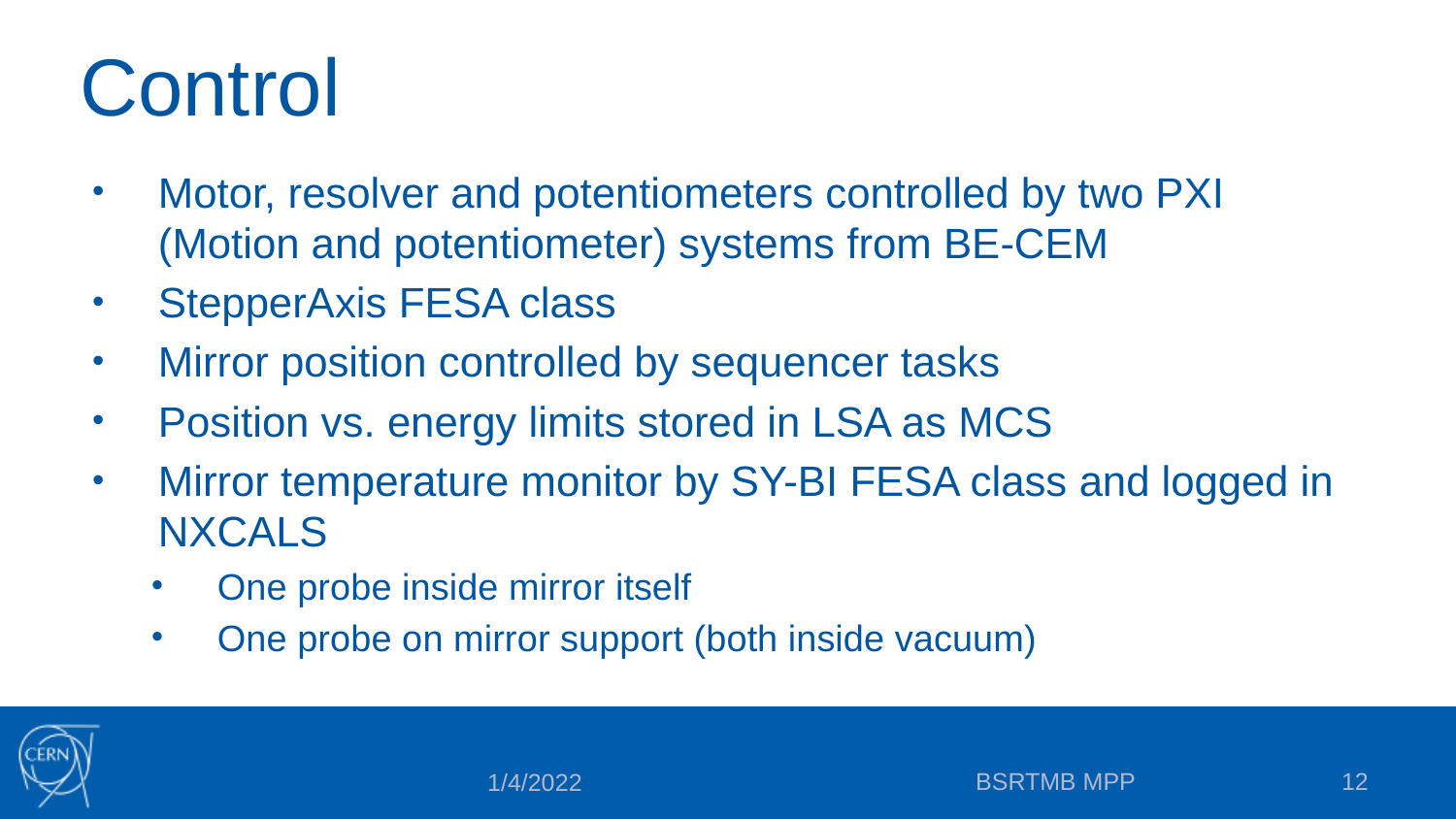

# Control
Motor, resolver and potentiometers controlled by two PXI (Motion and potentiometer) systems from BE-CEM
StepperAxis FESA class
Mirror position controlled by sequencer tasks
Position vs. energy limits stored in LSA as MCS
Mirror temperature monitor by SY-BI FESA class and logged in NXCALS
One probe inside mirror itself
One probe on mirror support (both inside vacuum)
BSRTMB MPP
12
1/4/2022